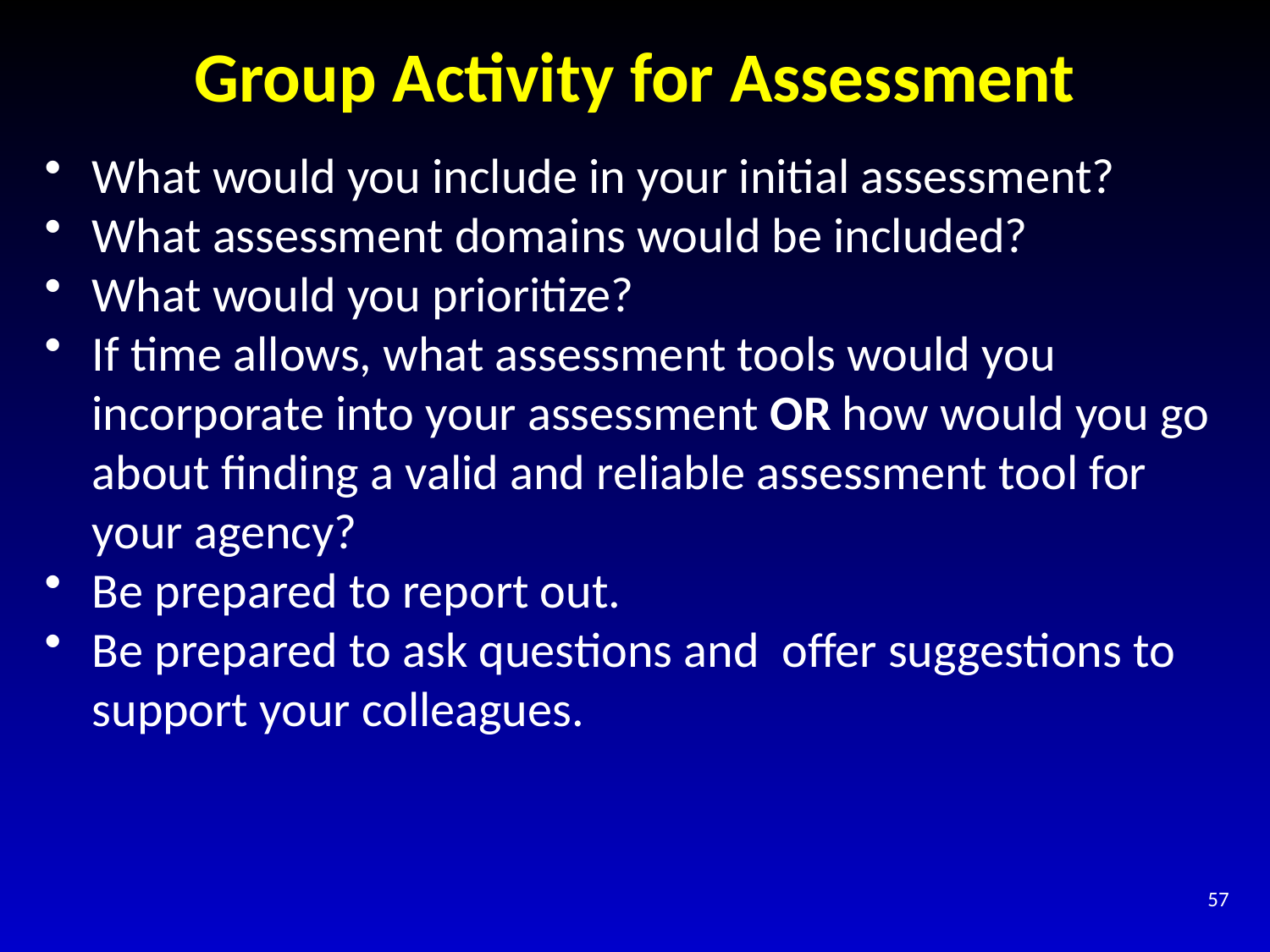

# Group Activity for Assessment
What would you include in your initial assessment?
What assessment domains would be included?
What would you prioritize?
If time allows, what assessment tools would you incorporate into your assessment OR how would you go about finding a valid and reliable assessment tool for your agency?
Be prepared to report out.
Be prepared to ask questions and  offer suggestions to support your colleagues.

57